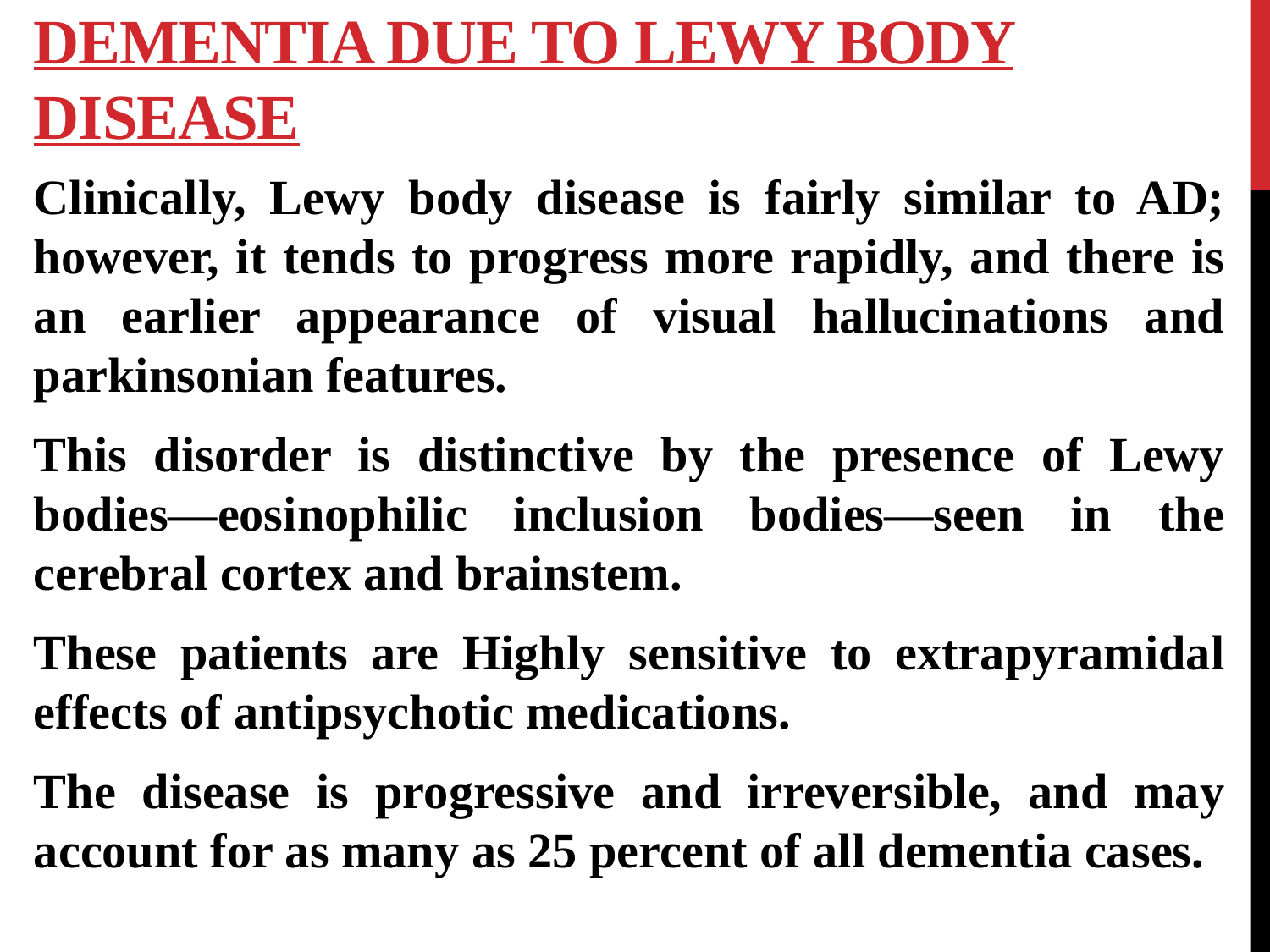

# DEMENTIA DUE TO LEWY BODY DISEASE
Clinically, Lewy body disease is fairly similar to AD; however, it tends to progress more rapidly, and there is an earlier appearance of visual hallucinations and parkinsonian features.
This disorder is distinctive by the presence of Lewy bodies—eosinophilic inclusion bodies—seen in the cerebral cortex and brainstem.
These patients are Highly sensitive to extrapyramidal effects of antipsychotic medications.
The disease is progressive and irreversible, and may account for as many as 25 percent of all dementia cases.